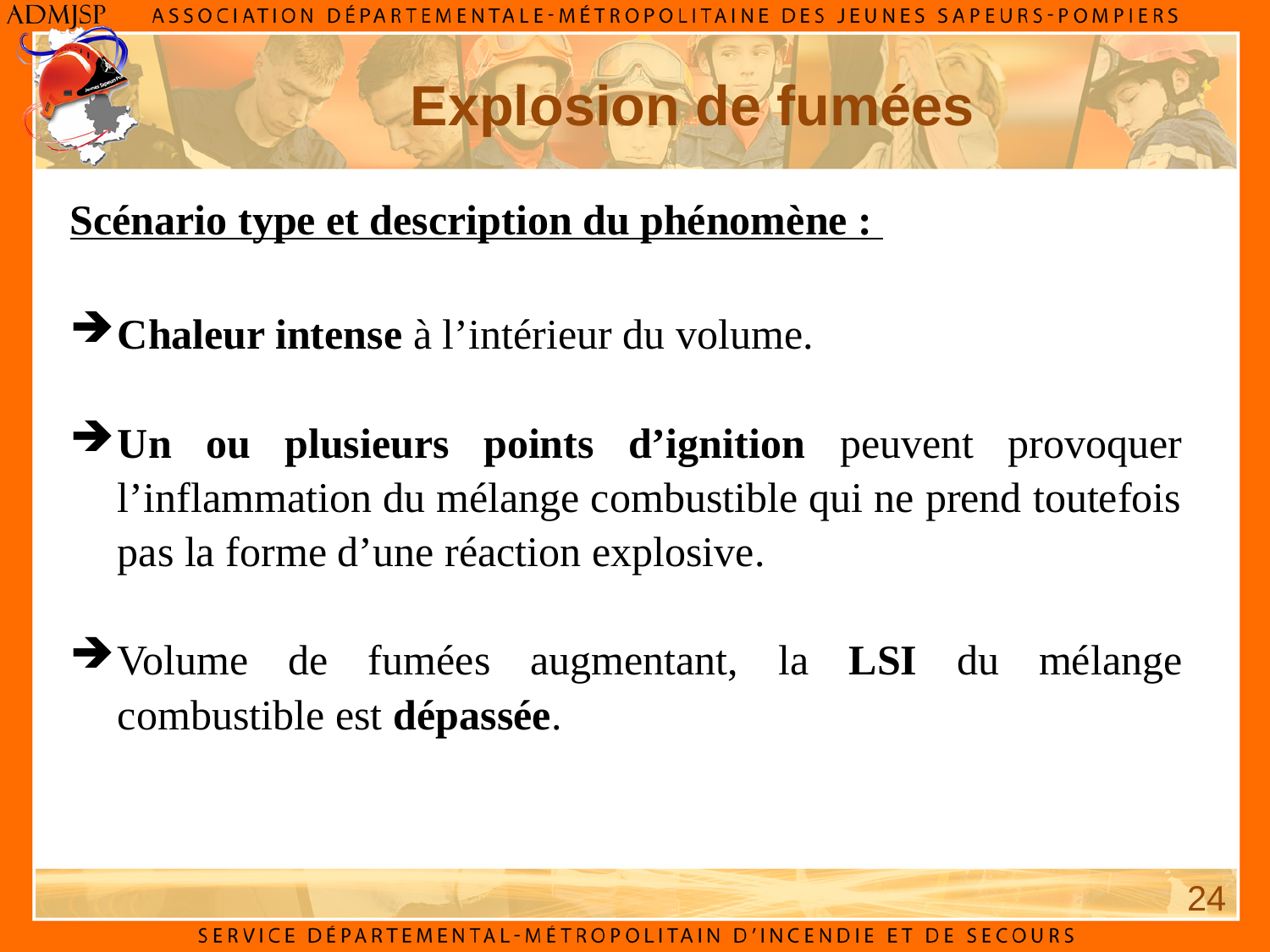

Explosion de fumées
Scénario type et description du phénomène :
Chaleur intense à l’intérieur du volume.

Un ou plusieurs points d’ignition peuvent provoquer l’inflammation du mélange combustible qui ne prend toutefois pas la forme d’une réaction explosive.

Volume de fumées augmentant, la LSI du mélange combustible est dépassée.
24